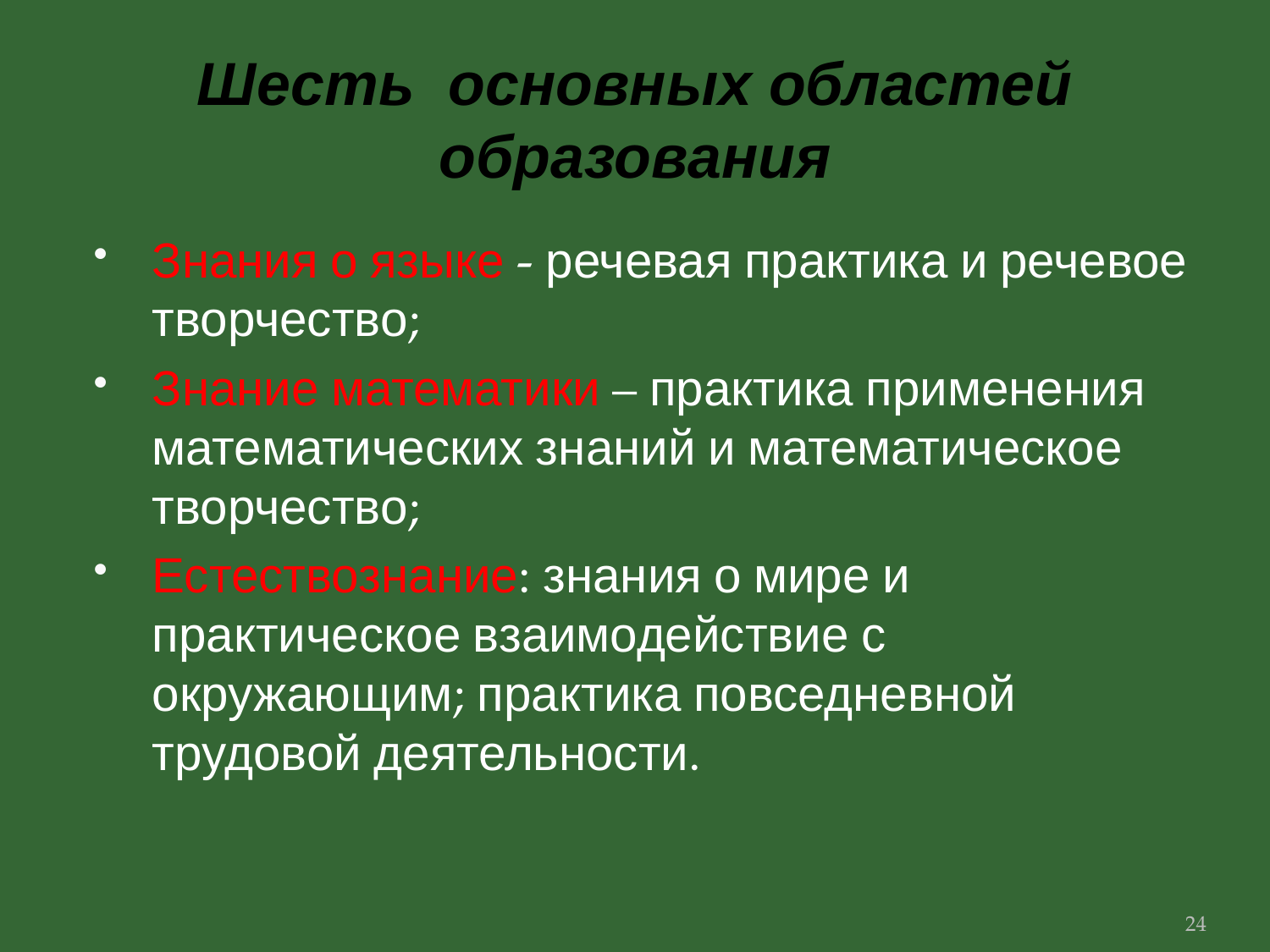

# Шесть  основных областей образования
Знания о языке - речевая практика и речевое творчество;
Знание математики – практика применения математических знаний и математическое творчество;
Естествознание: знания о мире и практическое взаимодействие с окружающим; практика повседневной трудовой деятельности.
24